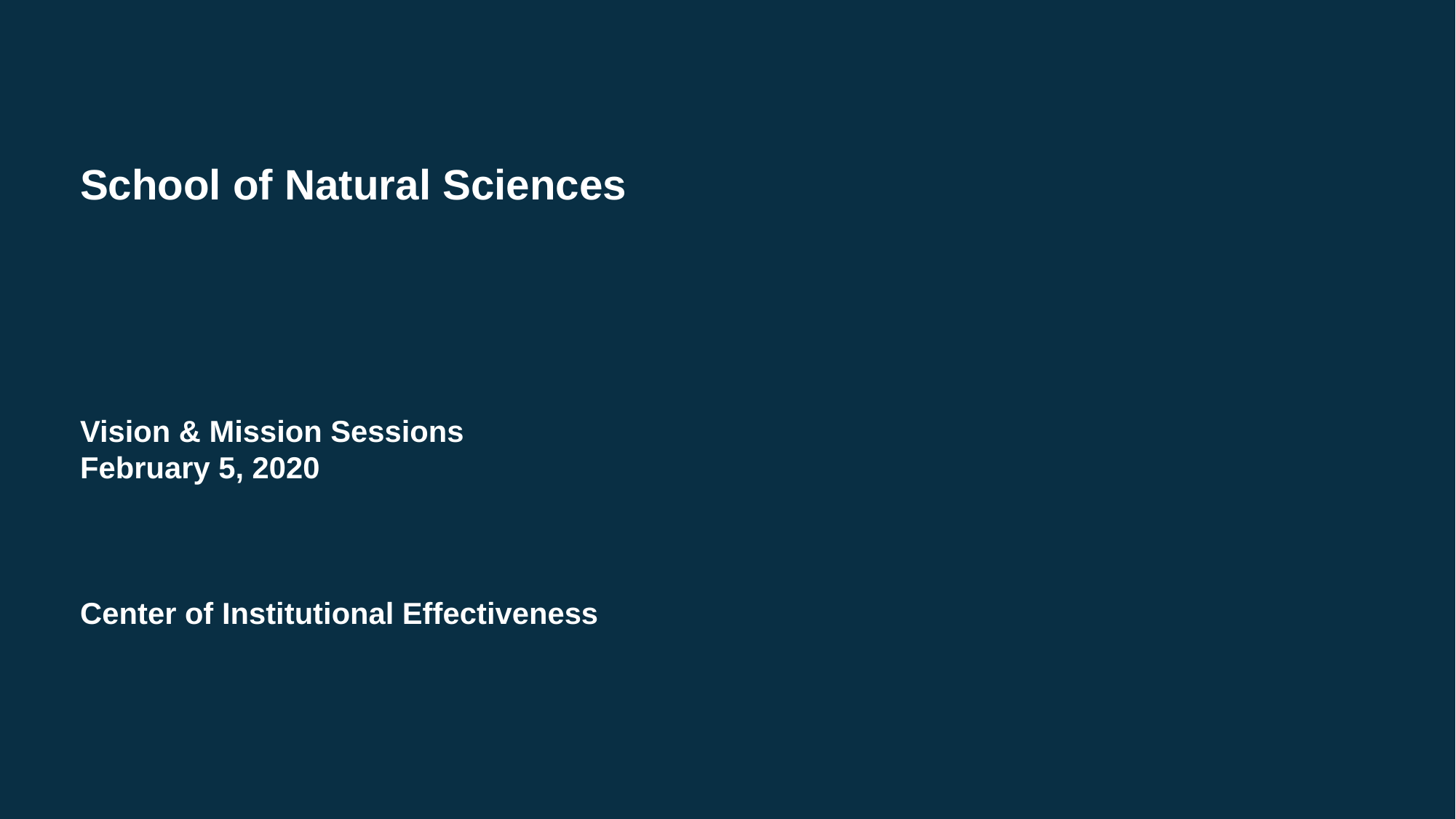

School of Natural Sciences

Vision & Mission Sessions
February 5, 2020

Center of Institutional Effectiveness